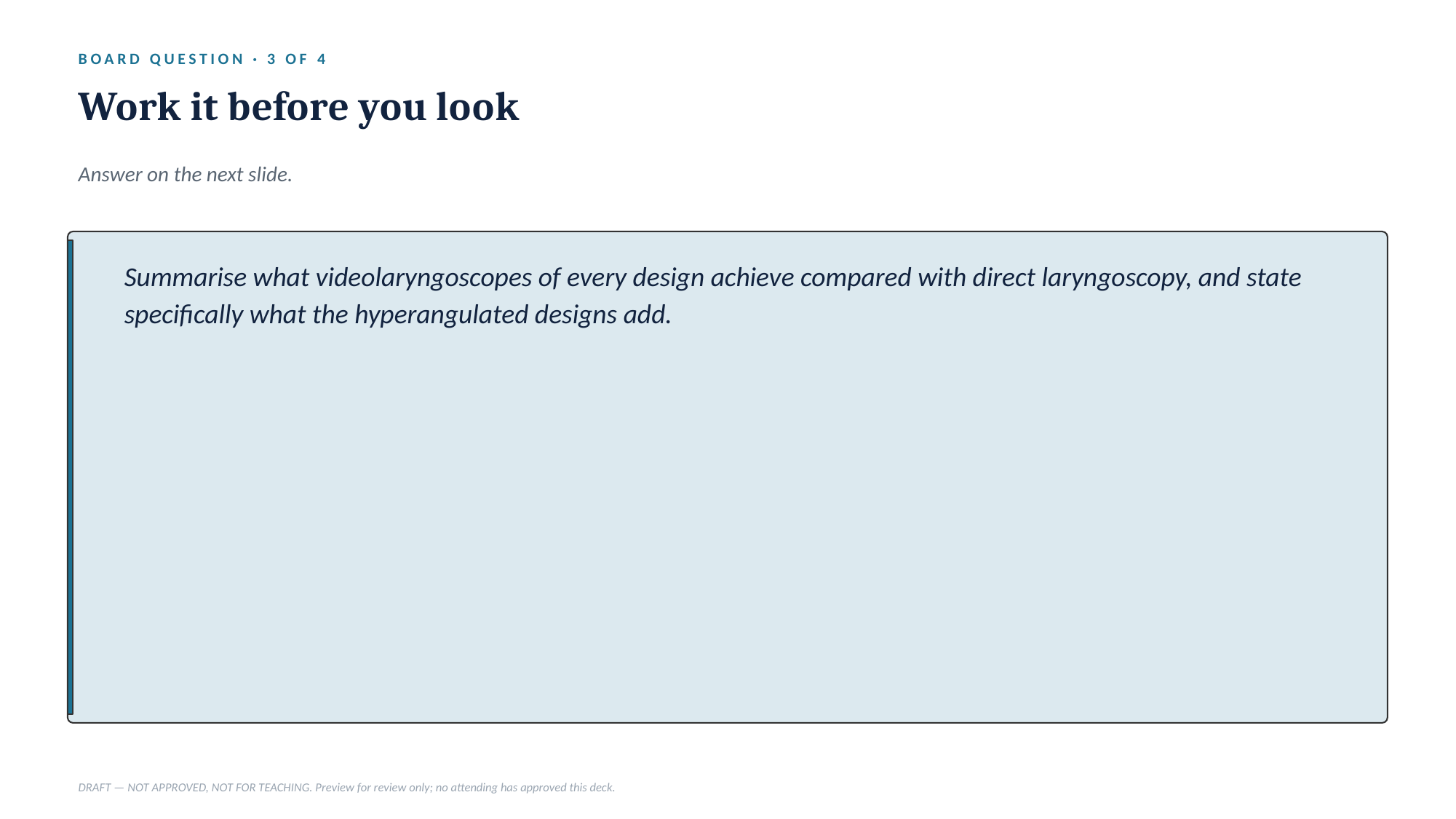

BOARD QUESTION · 3 OF 4
Work it before you look
Answer on the next slide.

Summarise what videolaryngoscopes of every design achieve compared with direct laryngoscopy, and state specifically what the hyperangulated designs add.
DRAFT — NOT APPROVED, NOT FOR TEACHING. Preview for review only; no attending has approved this deck.